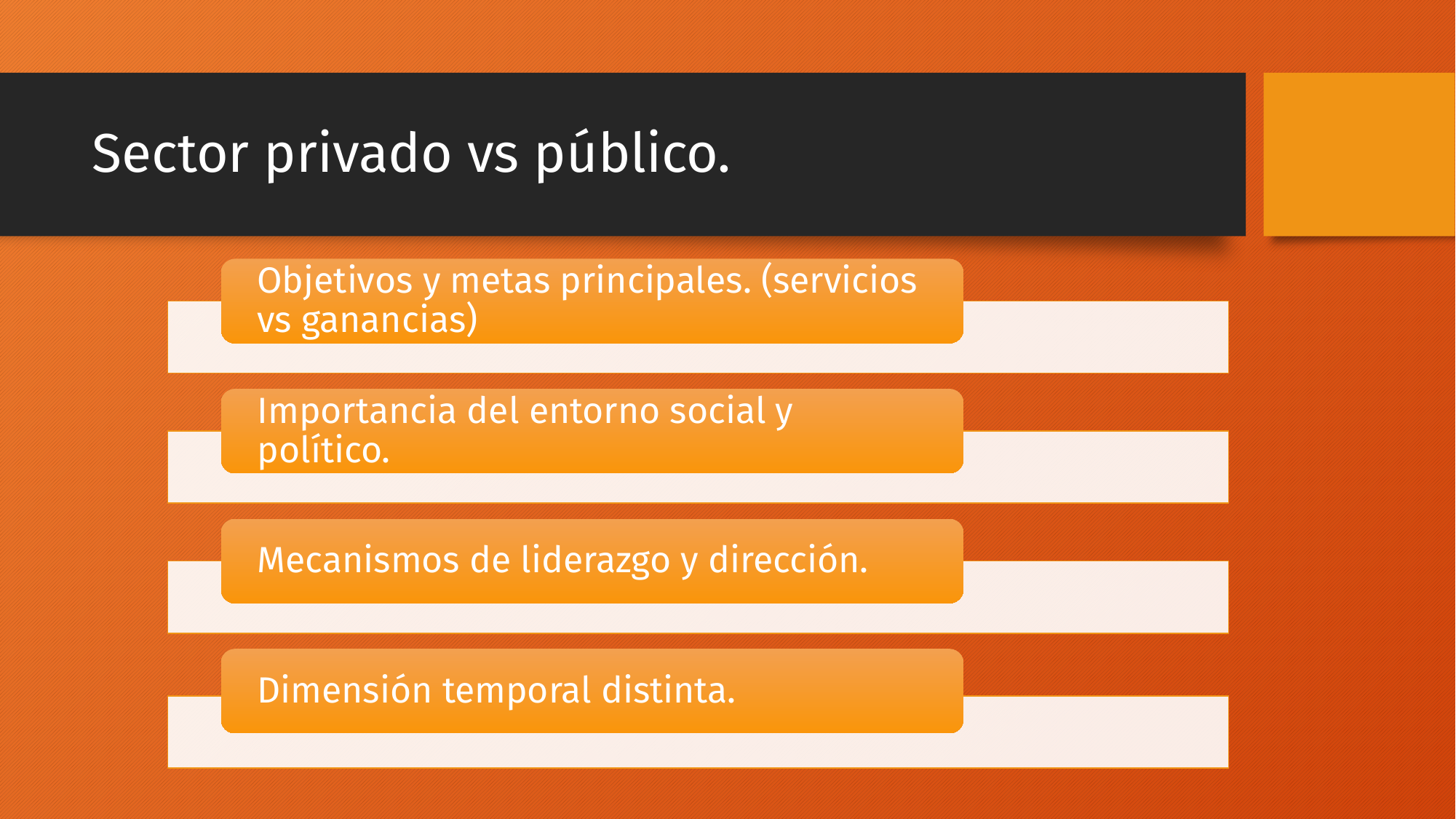

# Sector privado vs público.
Objetivos y metas principales. (servicios vs ganancias)
Importancia del entorno social y político.
Mecanismos de liderazgo y dirección.
Dimensión temporal distinta.